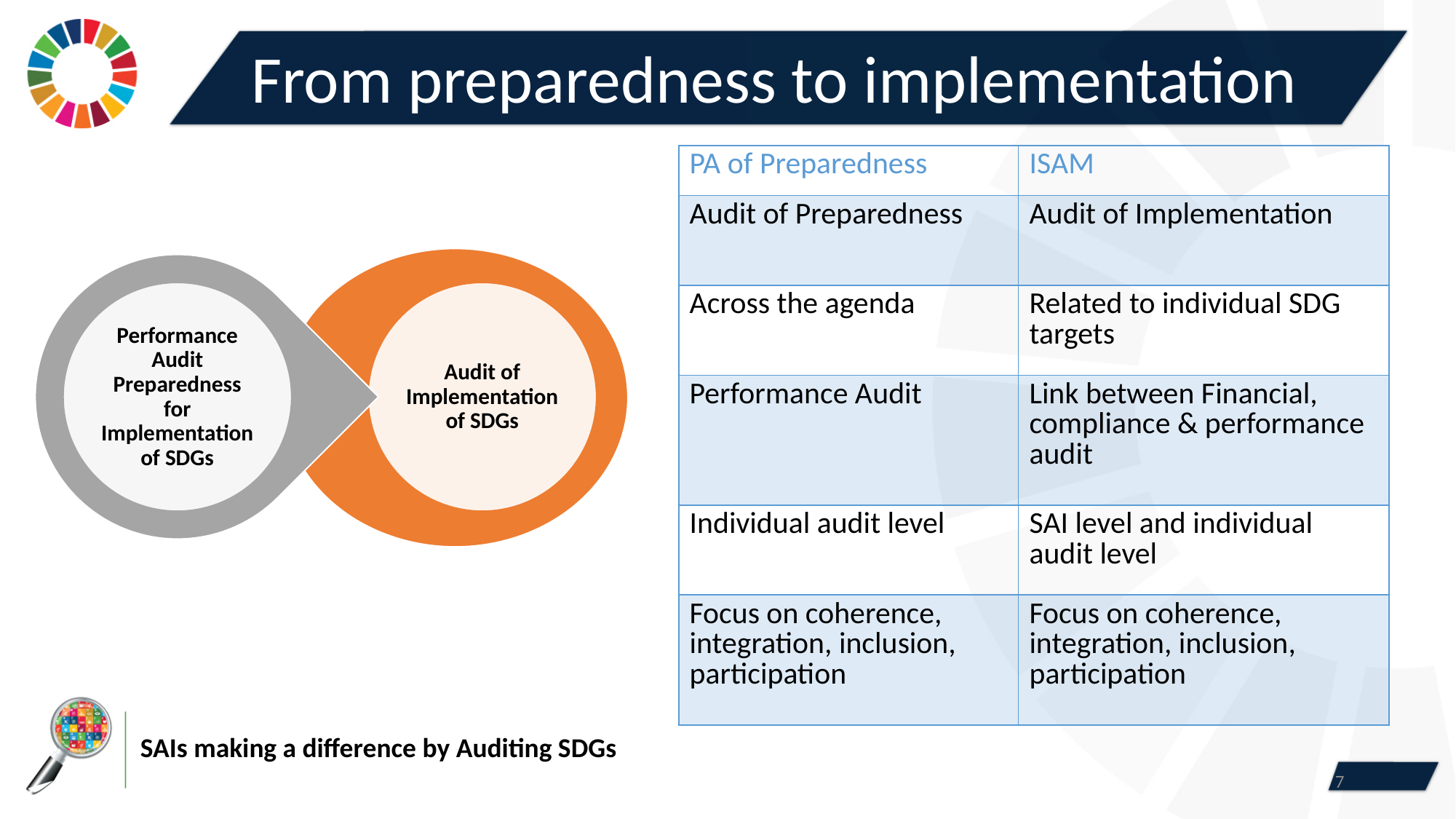

# From preparedness to implementation
| PA of Preparedness | ISAM |
| --- | --- |
| Audit of Preparedness | Audit of Implementation |
| Across the agenda | Related to individual SDG targets |
| Performance Audit | Link between Financial, compliance & performance audit |
| Individual audit level | SAI level and individual audit level |
| Focus on coherence, integration, inclusion, participation | Focus on coherence, integration, inclusion, participation |
Audit of Implementation of SDGs
Performance Audit Preparedness for Implementation of SDGs
7